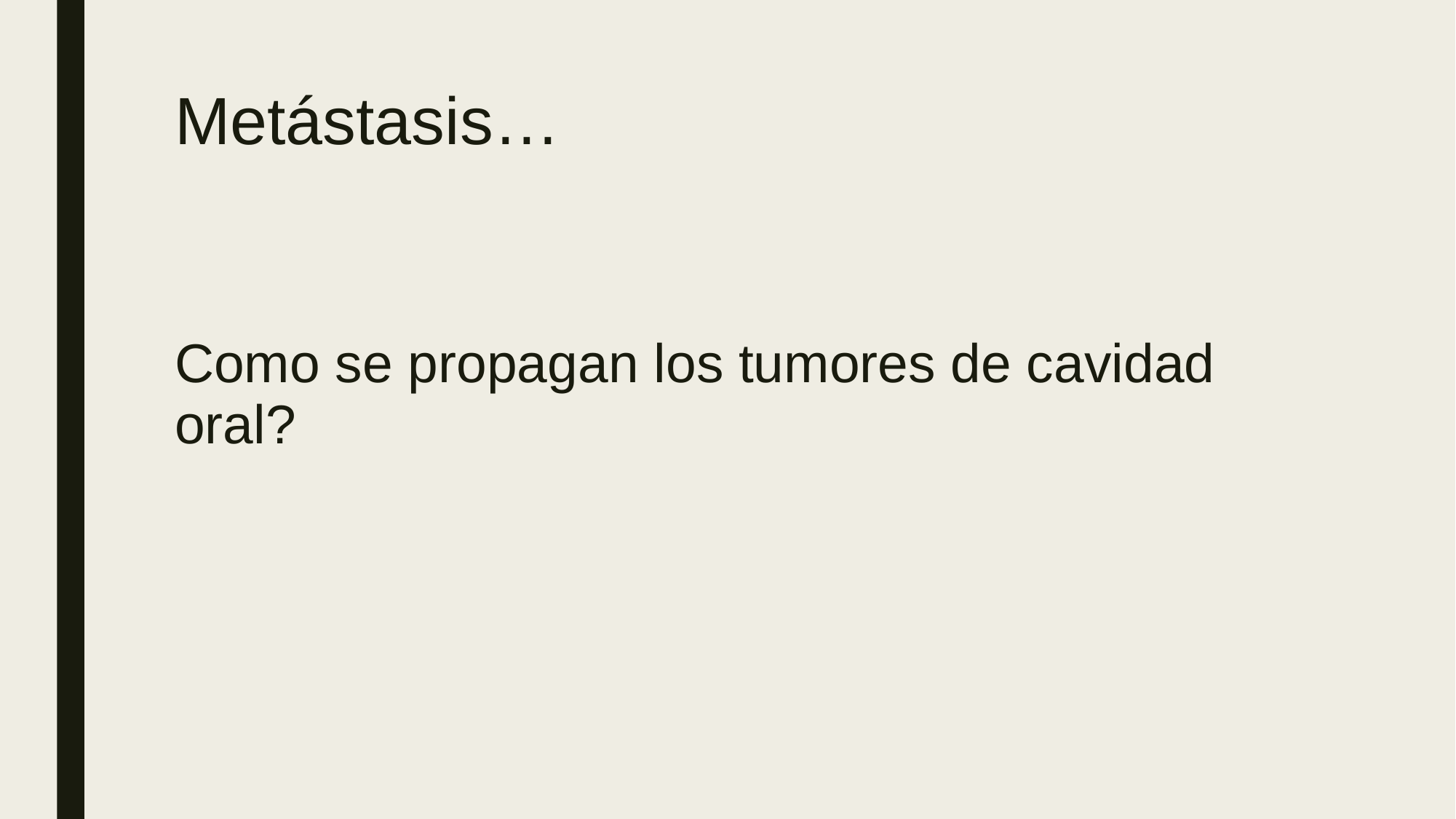

# Metástasis…

Como se propagan los tumores de cavidad oral?